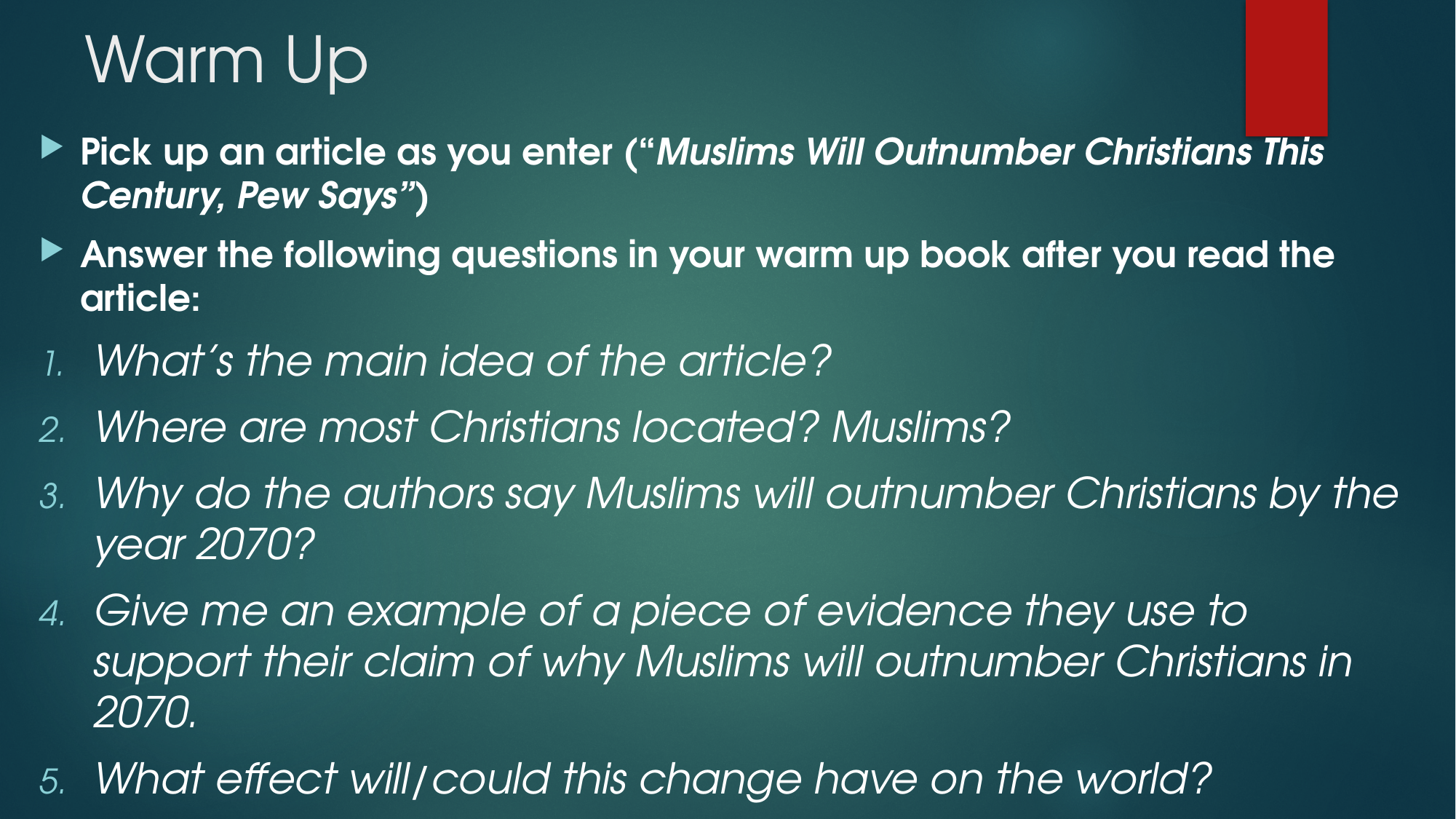

# Warm Up
Pick up an article as you enter (“Muslims Will Outnumber Christians This Century, Pew Says”)
Answer the following questions in your warm up book after you read the article:
What’s the main idea of the article?
Where are most Christians located? Muslims?
Why do the authors say Muslims will outnumber Christians by the year 2070?
Give me an example of a piece of evidence they use to support their claim of why Muslims will outnumber Christians in 2070.
What effect will/could this change have on the world?